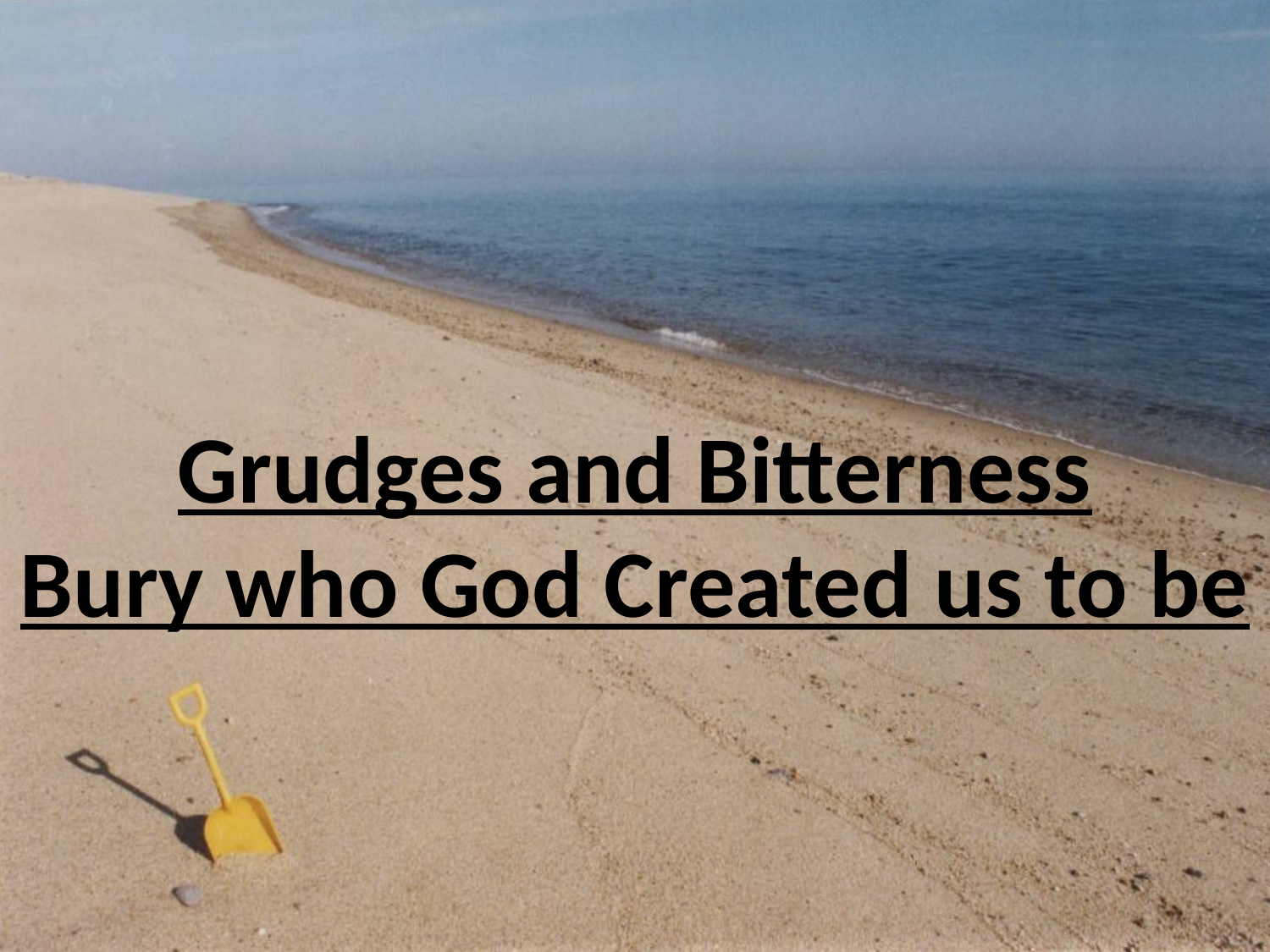

Grudges and Bitterness
Bury who God Created us to be